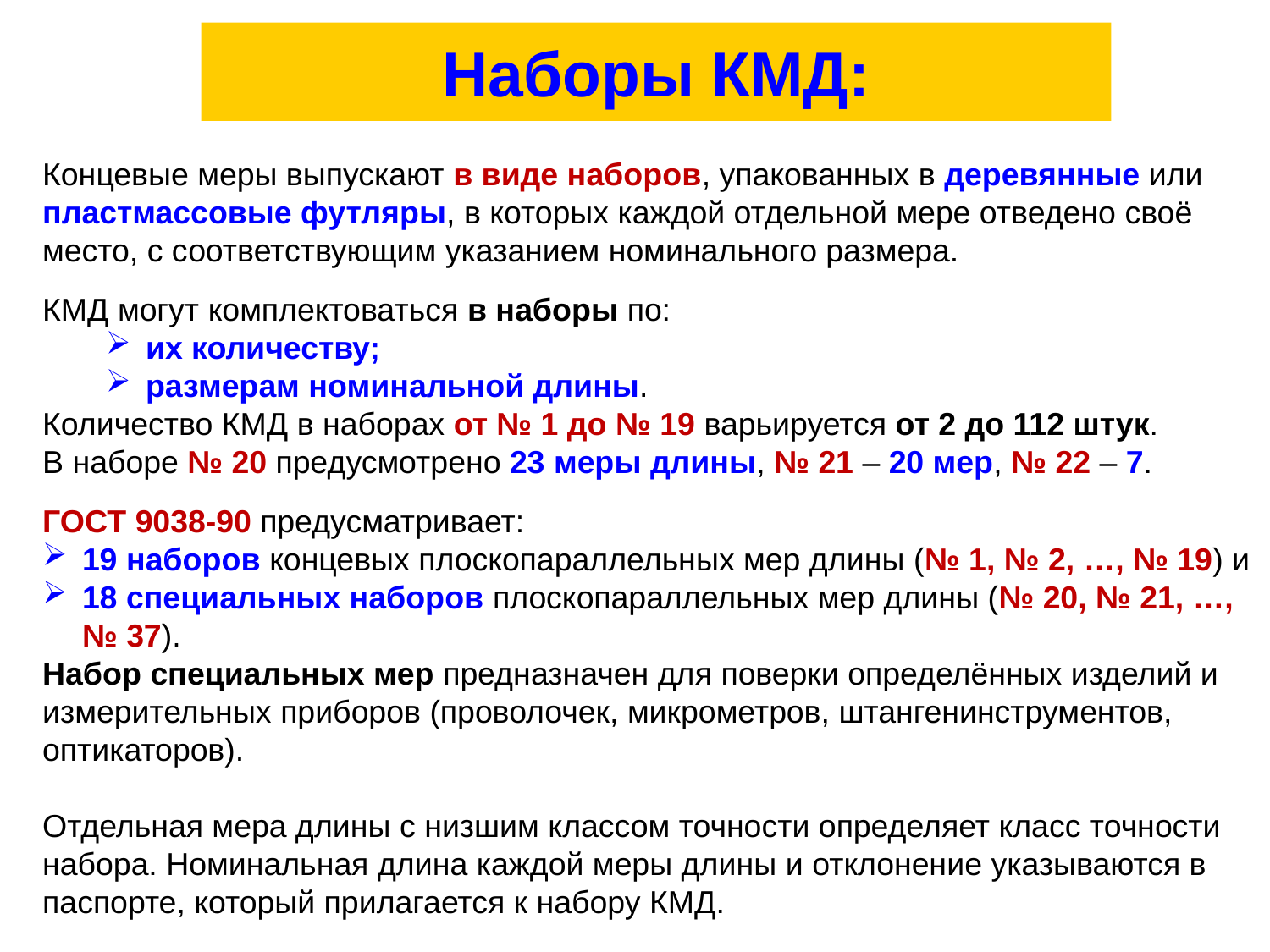

# Наборы КМД:
Концевые меры выпускают в виде наборов, упакованных в деревянные или пластмассовые футляры, в которых каждой отдельной мере отведено своё место, с соответствующим указанием номинального размера.

КМД могут комплектоваться в наборы по:
их количеству;
размерам номинальной длины.
Количество КМД в наборах от № 1 до № 19 варьируется от 2 до 112 штук.
В наборе № 20 предусмотрено 23 меры длины, № 21 – 20 мер, № 22 – 7.

ГОСТ 9038-90 предусматривает:
19 наборов концевых плоскопараллельных мер длины (№ 1, № 2, …, № 19) и
18 специальных наборов плоскопараллельных мер длины (№ 20, № 21, …, № 37).
Набор специальных мер предназначен для поверки определённых изделий и измерительных приборов (проволочек, микрометров, штангенинструментов, оптикаторов).

Отдельная мера длины с низшим классом точности определяет класс точности набора. Номинальная длина каждой меры длины и отклонение указываются в паспорте, который прилагается к набору КМД.